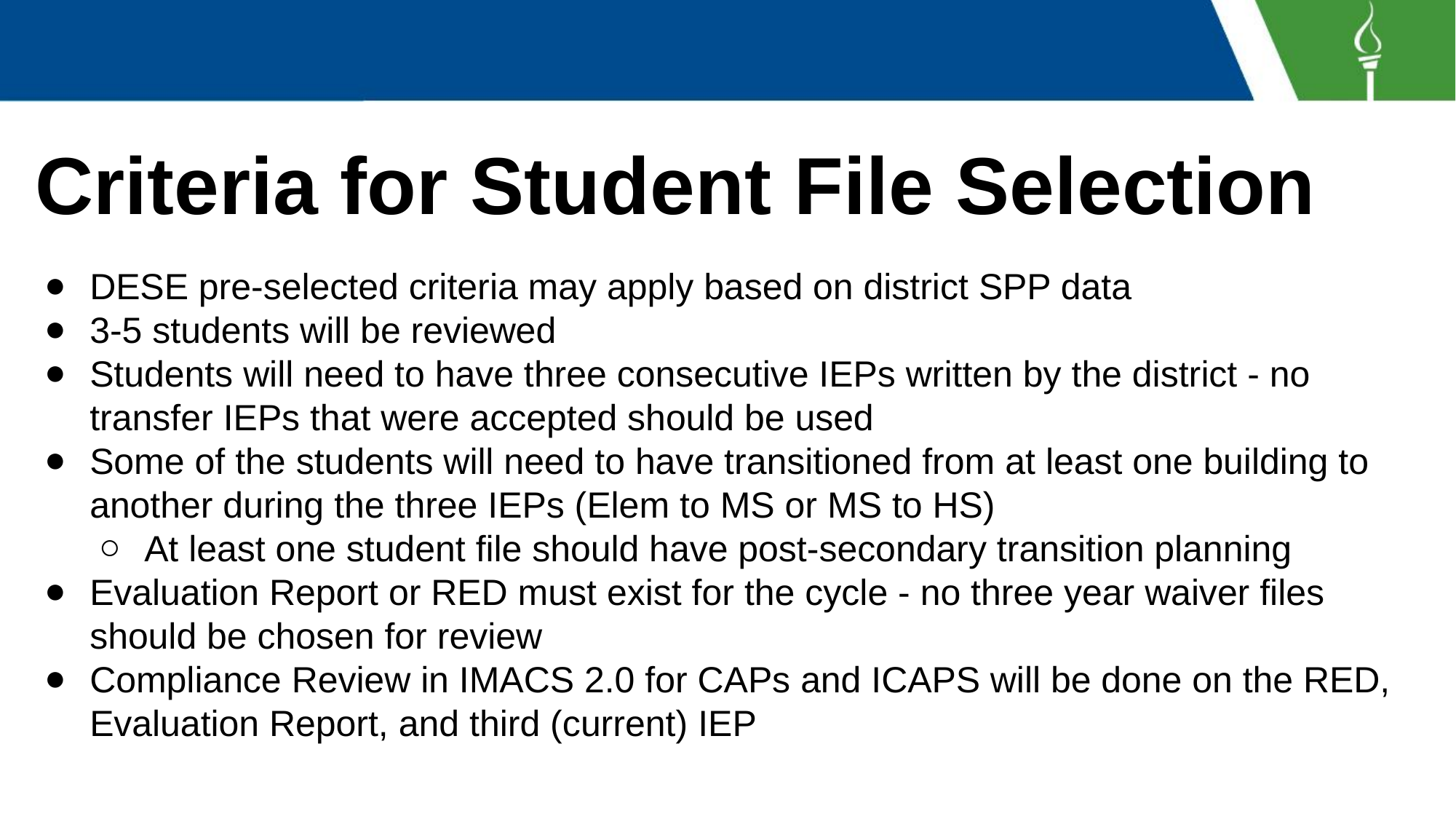

# Criteria for Student File Selection
DESE pre-selected criteria may apply based on district SPP data
3-5 students will be reviewed
Students will need to have three consecutive IEPs written by the district - no transfer IEPs that were accepted should be used
Some of the students will need to have transitioned from at least one building to another during the three IEPs (Elem to MS or MS to HS)
At least one student file should have post-secondary transition planning
Evaluation Report or RED must exist for the cycle - no three year waiver files should be chosen for review
Compliance Review in IMACS 2.0 for CAPs and ICAPS will be done on the RED, Evaluation Report, and third (current) IEP